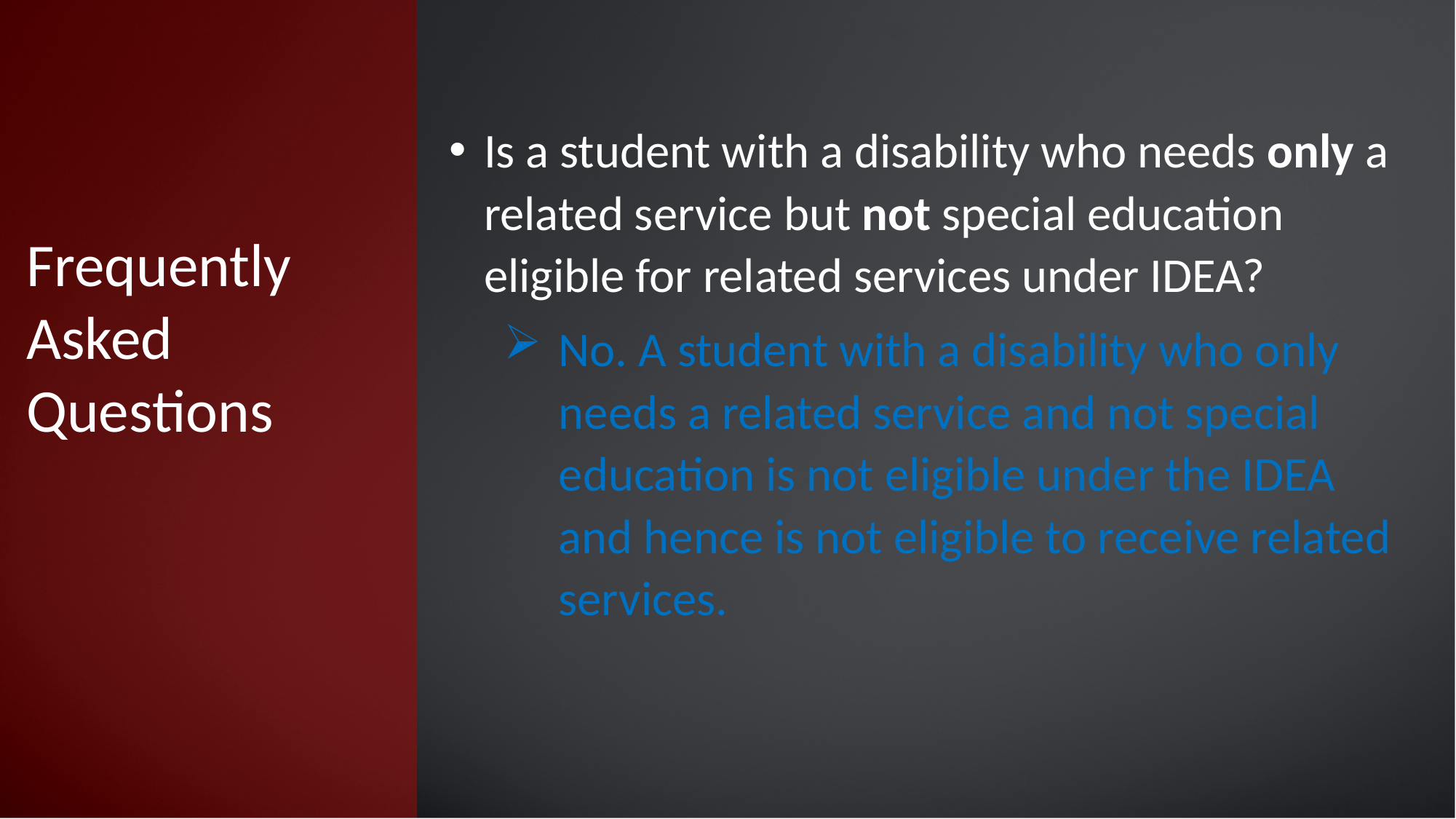

Is a student with a disability who needs only a related service but not special education eligible for related services under IDEA?
No. A student with a disability who only needs a related service and not special education is not eligible under the IDEA and hence is not eligible to receive related services.
Frequently Asked Questions